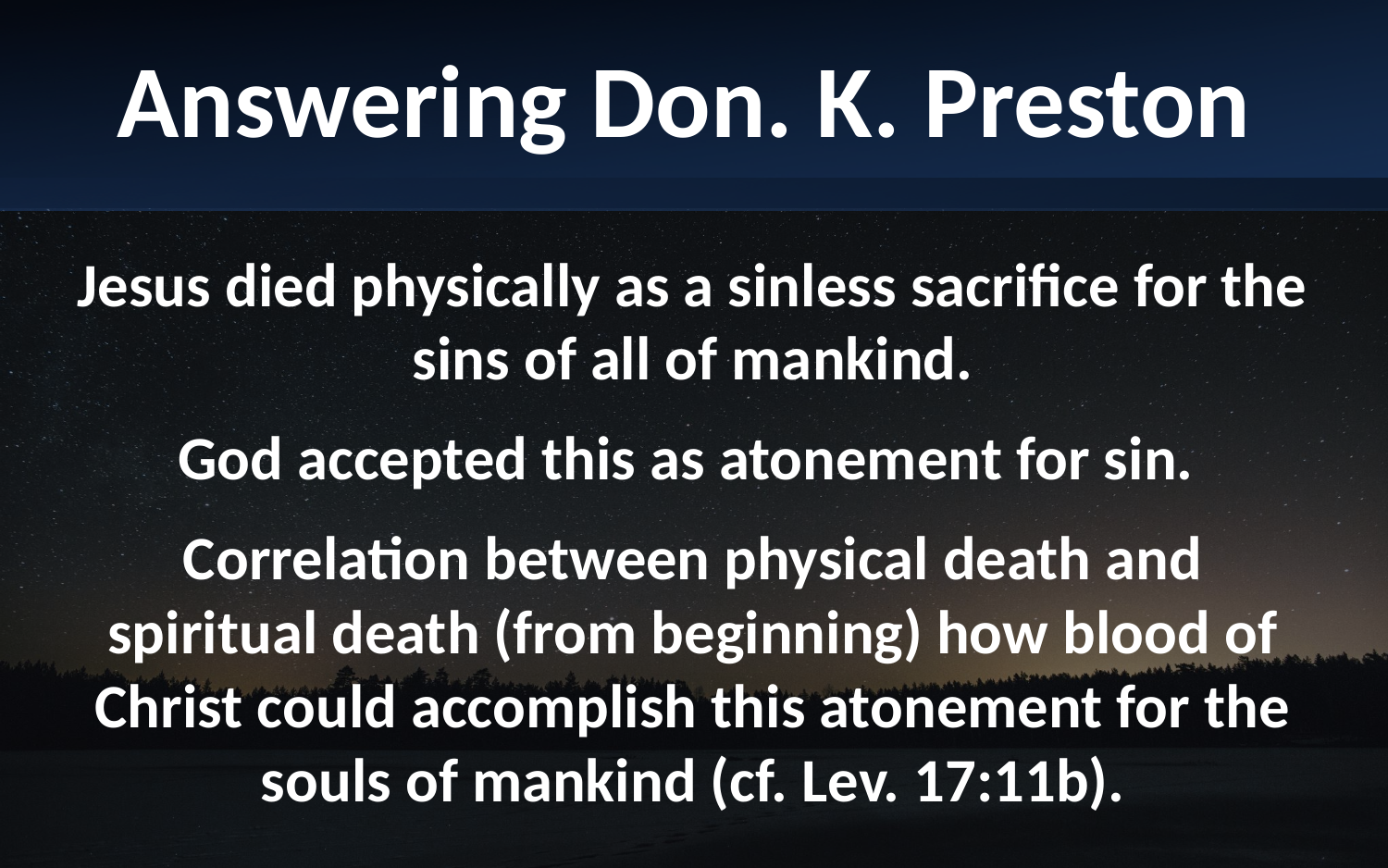

Answering Don. K. Preston
Jesus died physically as a sinless sacrifice for the sins of all of mankind.
God accepted this as atonement for sin.
Correlation between physical death and spiritual death (from beginning) how blood of Christ could accomplish this atonement for the souls of mankind (cf. Lev. 17:11b).